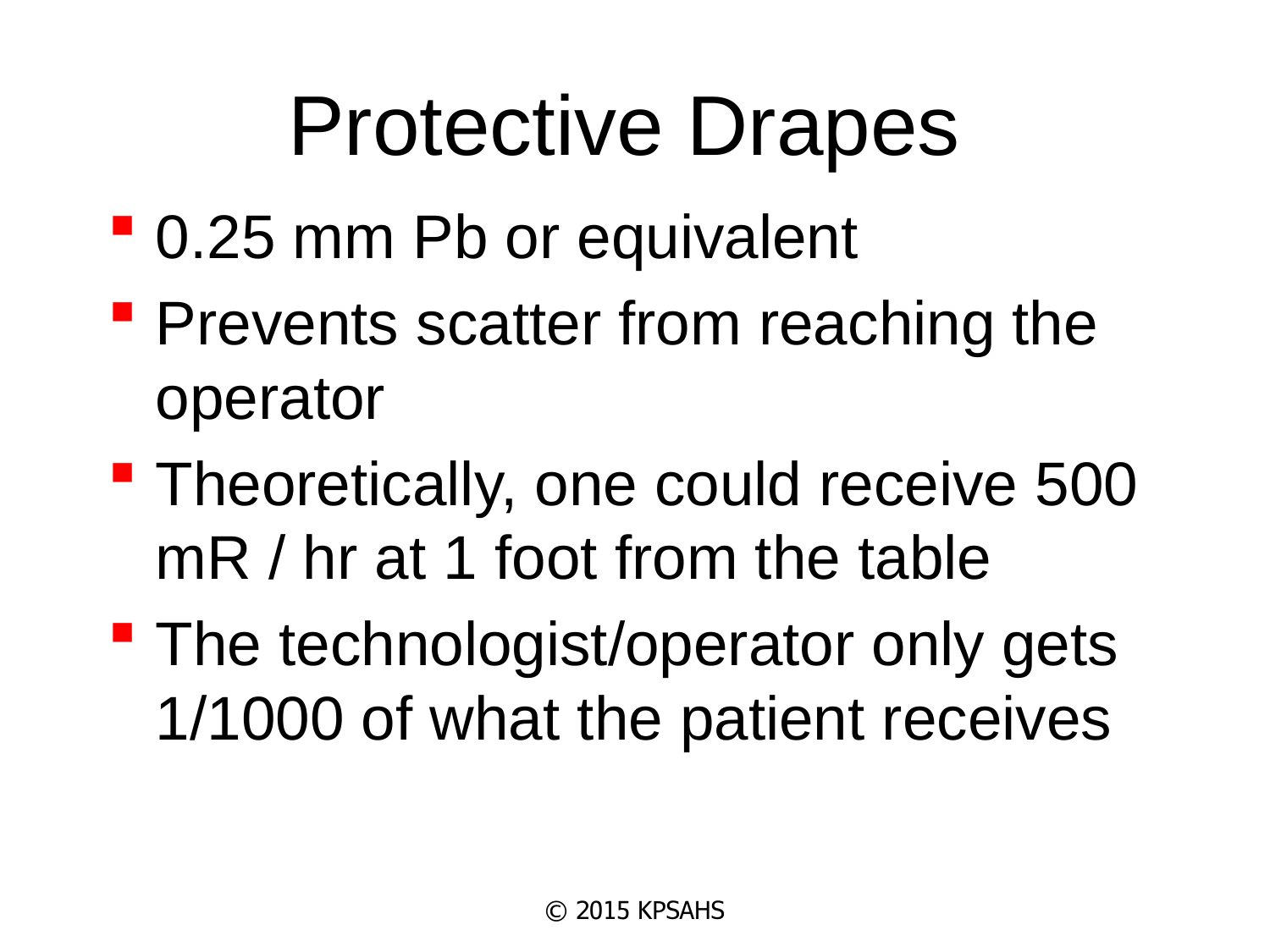

# Protective Drapes
0.25 mm Pb or equivalent
Prevents scatter from reaching the operator
Theoretically, one could receive 500 mR / hr at 1 foot from the table
The technologist/operator only gets 1/1000 of what the patient receives